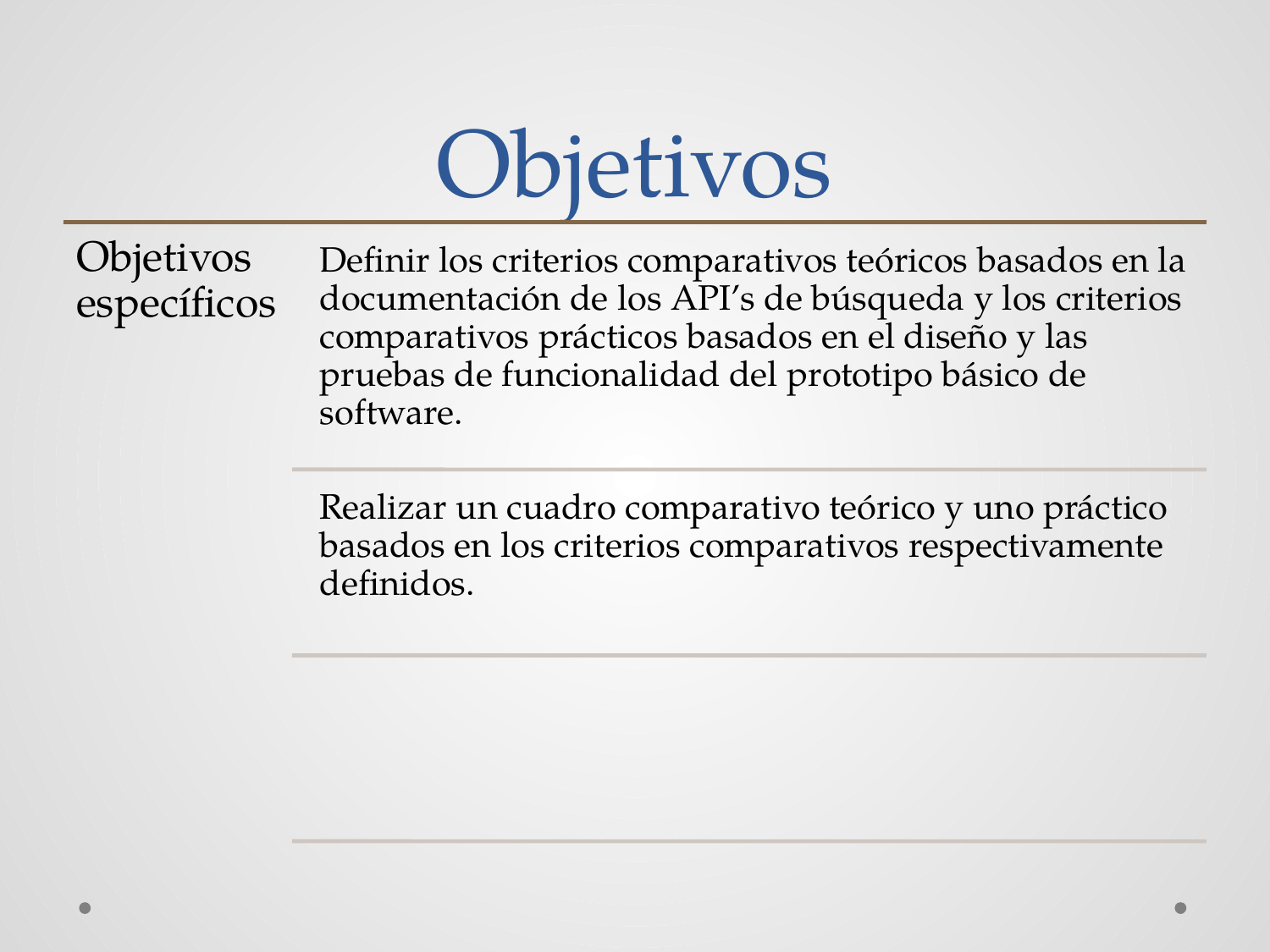

# Objetivos
Objetivos específicos
Definir los criterios comparativos teóricos basados en la documentación de los API’s de búsqueda y los criterios comparativos prácticos basados en el diseño y las pruebas de funcionalidad del prototipo básico de software.
Realizar un cuadro comparativo teórico y uno práctico basados en los criterios comparativos respectivamente definidos.